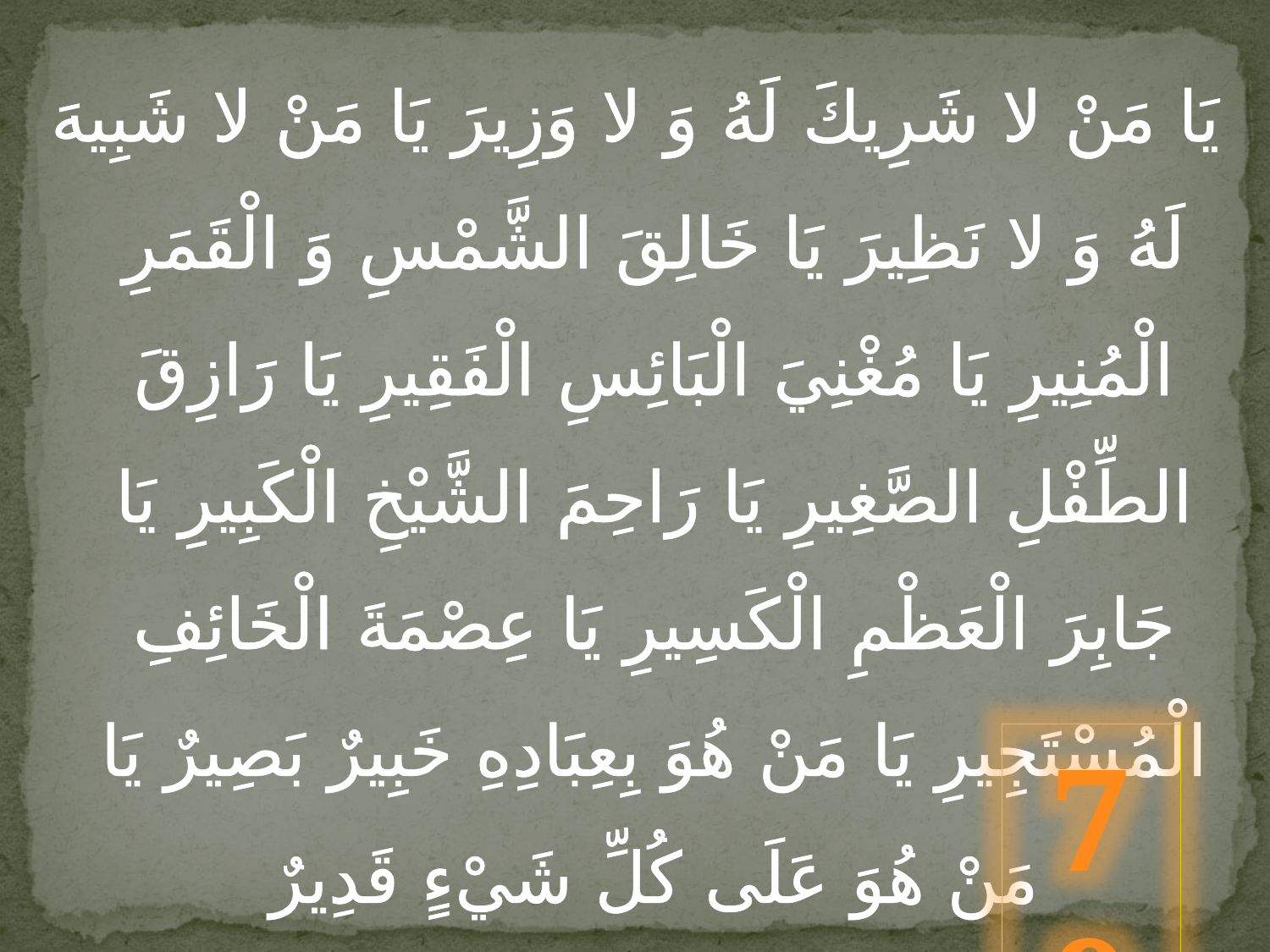

يَا مَنْ لا شَرِيكَ لَهُ وَ لا وَزِيرَ يَا مَنْ لا شَبِيهَ لَهُ وَ لا نَظِيرَ يَا خَالِقَ الشَّمْسِ وَ الْقَمَرِ الْمُنِيرِ يَا مُغْنِيَ الْبَائِسِ الْفَقِيرِ يَا رَازِقَ الطِّفْلِ الصَّغِيرِ يَا رَاحِمَ الشَّيْخِ الْكَبِيرِ يَا جَابِرَ الْعَظْمِ الْكَسِيرِ يَا عِصْمَةَ الْخَائِفِ الْمُسْتَجِيرِ يَا مَنْ هُوَ بِعِبَادِهِ خَبِيرٌ بَصِيرٌ يَا مَنْ هُوَ عَلَى كُلِّ شَيْ‏ءٍ قَدِيرٌ
79